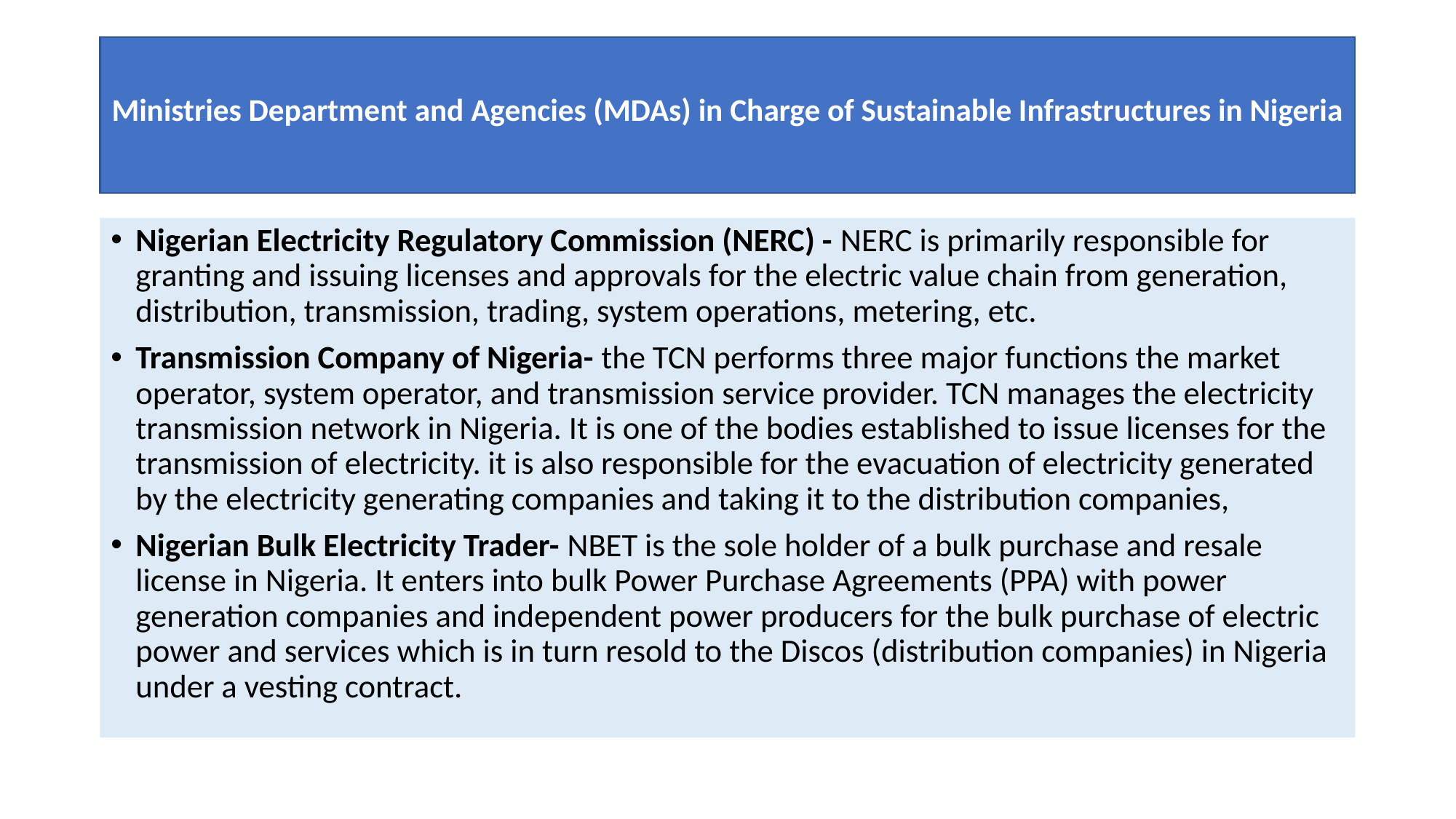

# Ministries Department and Agencies (MDAs) in Charge of Sustainable Infrastructures in Nigeria
Nigerian Electricity Regulatory Commission (NERC) - NERC is primarily responsible for granting and issuing licenses and approvals for the electric value chain from generation, distribution, transmission, trading, system operations, metering, etc.
Transmission Company of Nigeria- the TCN performs three major functions the market operator, system operator, and transmission service provider. TCN manages the electricity transmission network in Nigeria. It is one of the bodies established to issue licenses for the transmission of electricity. it is also responsible for the evacuation of electricity generated by the electricity generating companies and taking it to the distribution companies,
Nigerian Bulk Electricity Trader- NBET is the sole holder of a bulk purchase and resale license in Nigeria. It enters into bulk Power Purchase Agreements (PPA) with power generation companies and independent power producers for the bulk purchase of electric power and services which is in turn resold to the Discos (distribution companies) in Nigeria under a vesting contract.